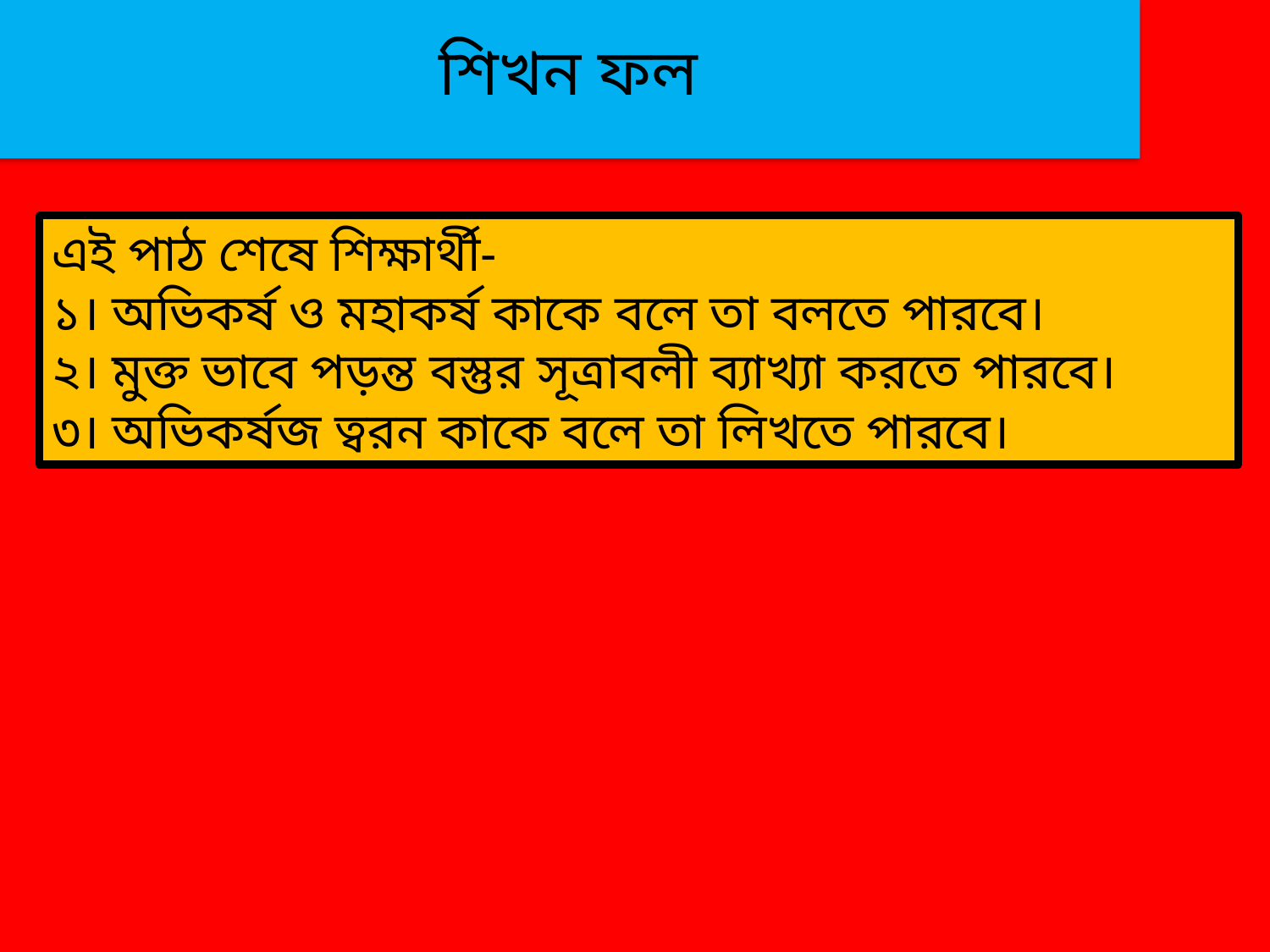

# শিখন ফল
এই পাঠ শেষে শিক্ষার্থী-
১। অভিকর্ষ ও মহাকর্ষ কাকে বলে তা বলতে পারবে।
২। মুক্ত ভাবে পড়ন্ত বস্তুর সূত্রাবলী ব্যাখ্যা করতে পারবে।
৩। অভিকর্ষজ ত্বরন কাকে বলে তা লিখতে পারবে।